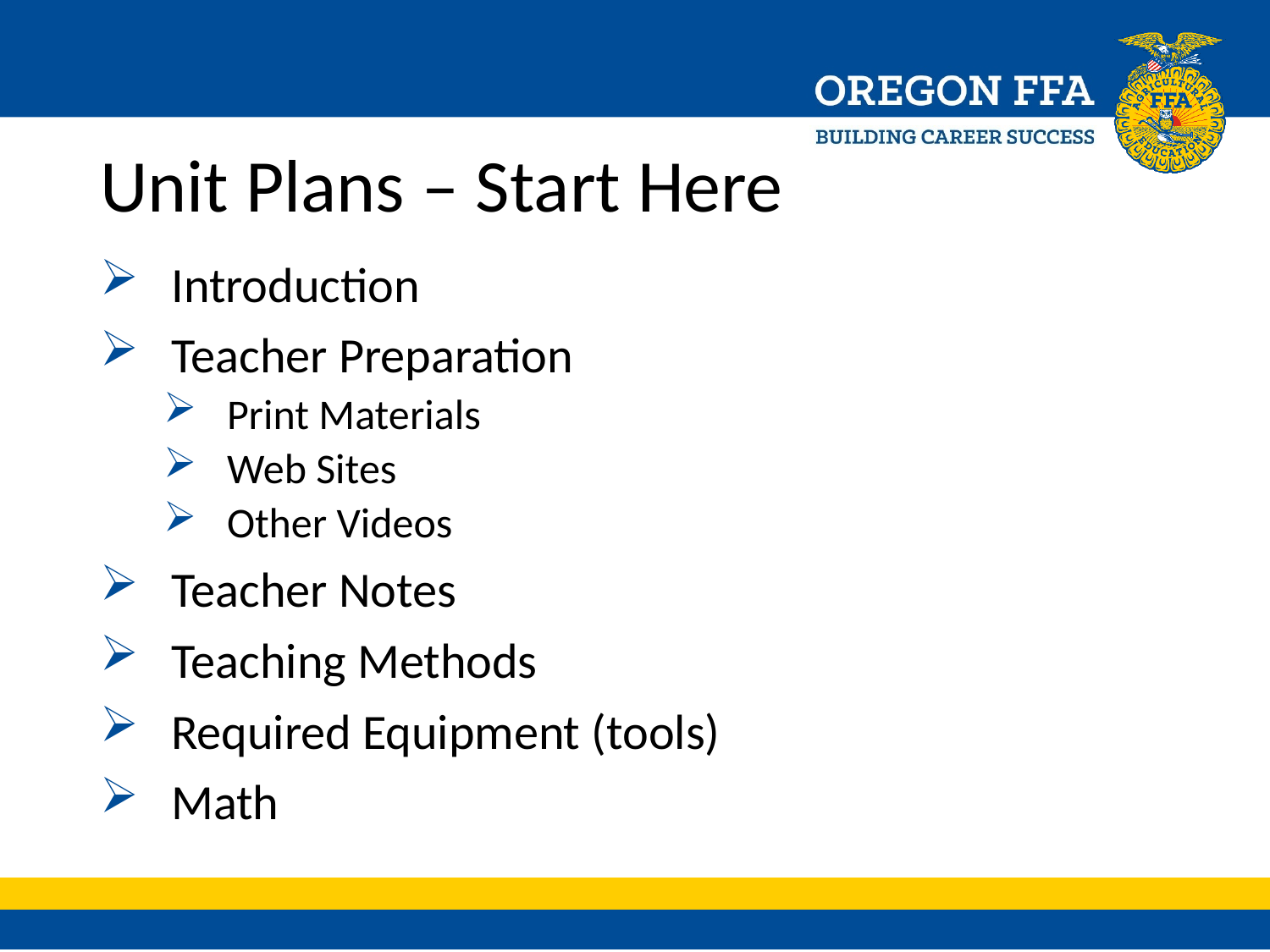

# Unit Plans – Start Here
Introduction
Teacher Preparation
Print Materials
Web Sites
Other Videos
Teacher Notes
Teaching Methods
Required Equipment (tools)
Math